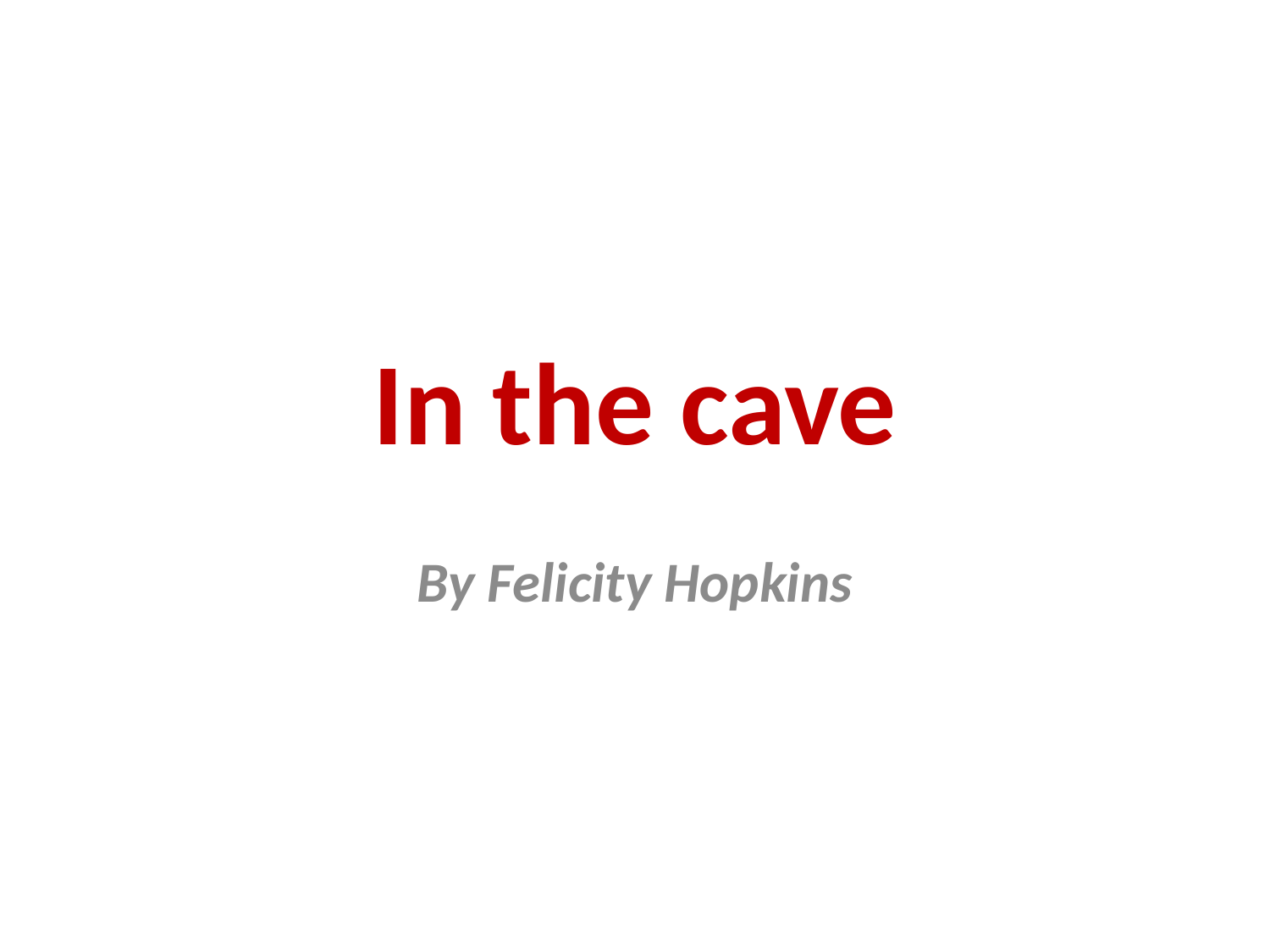

# In the cave
By Felicity Hopkins